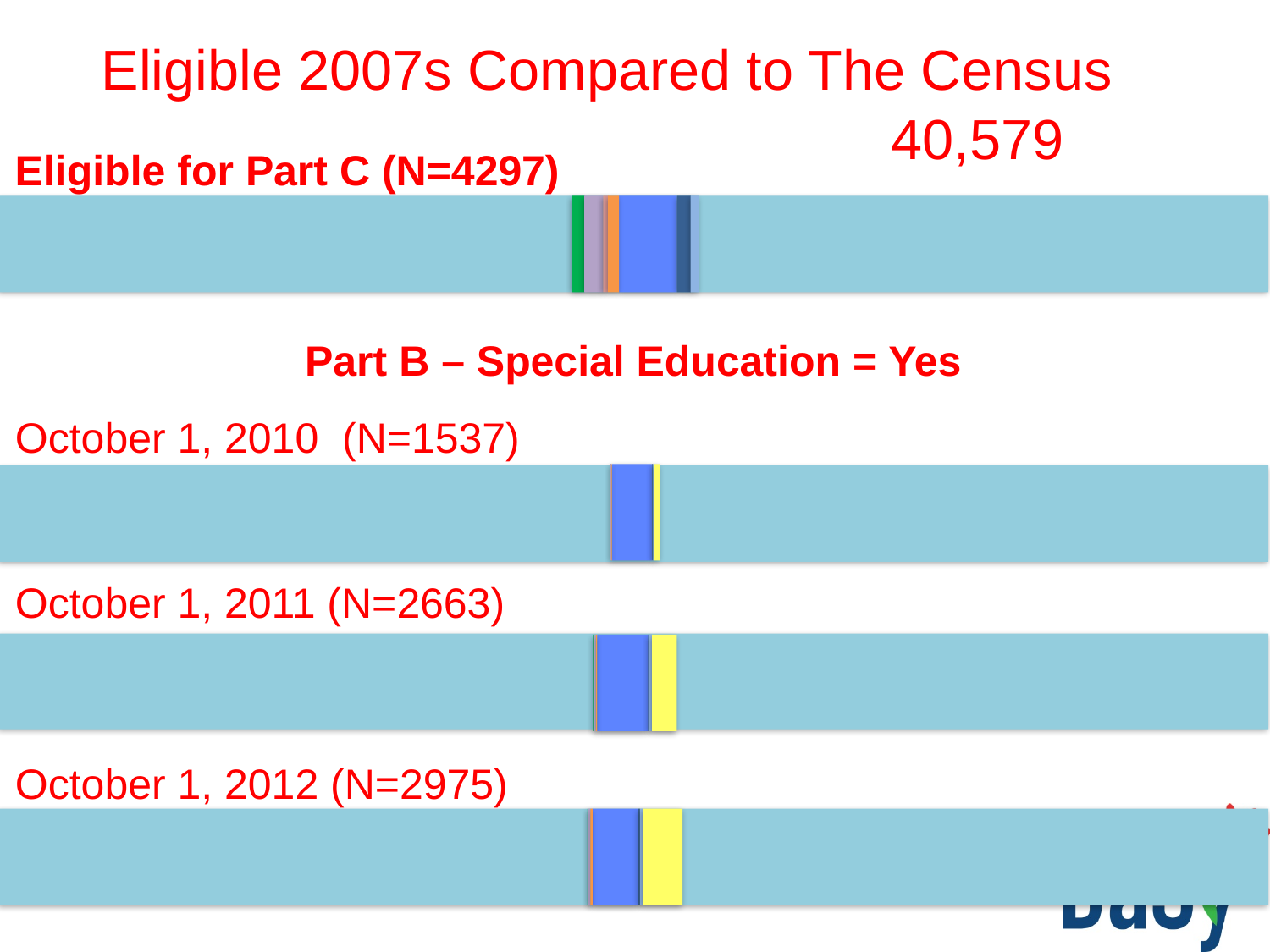

Eligible 2007s Compared to The Census
40,579
Eligible for Part C (N=4297)

Part B – Special Education = Yes
October 1, 2010  (N=1537)

October 1, 2011 (N=2663)

October 1, 2012 (N=2975)